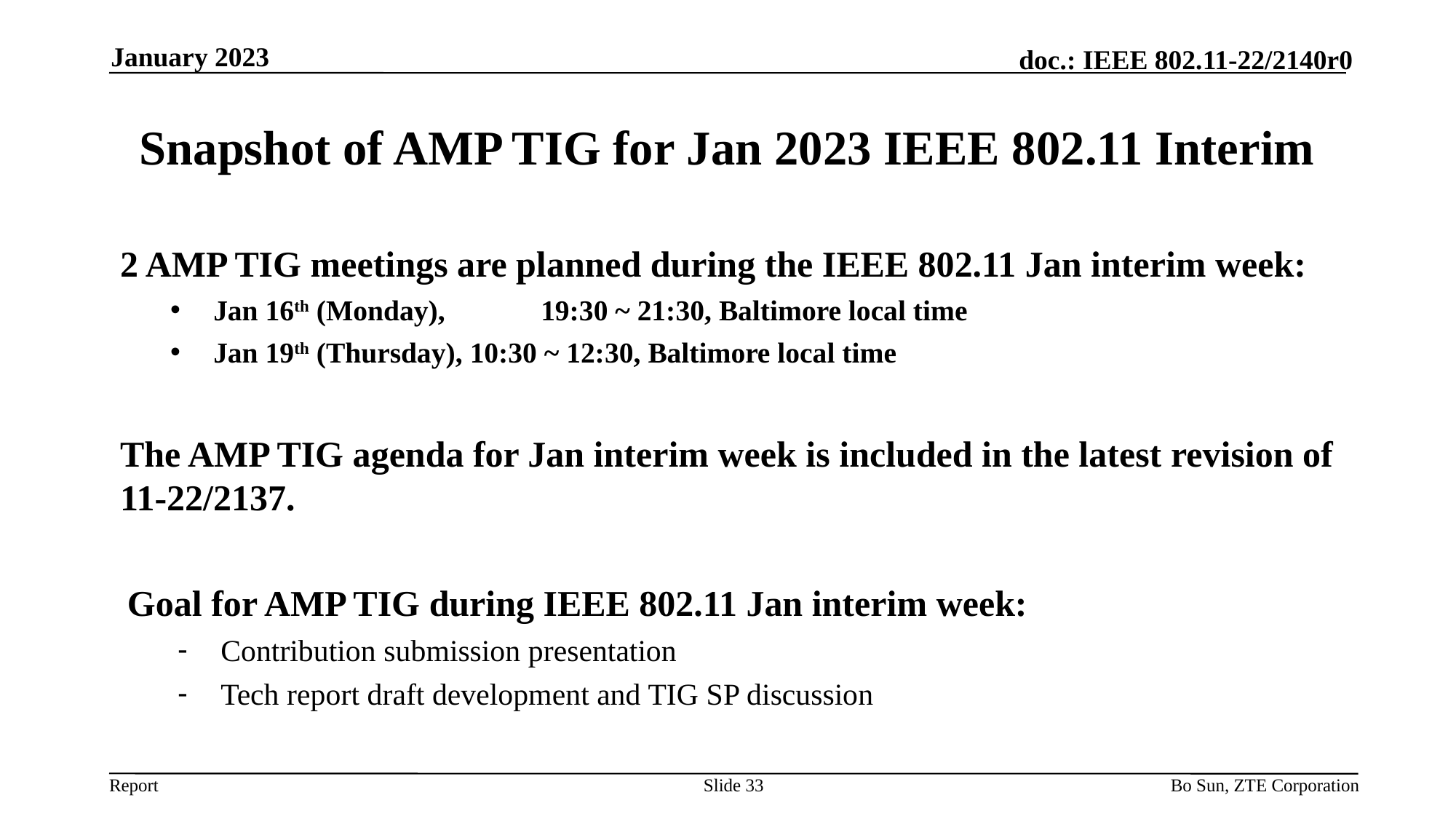

January 2023
# Snapshot of AMP TIG for Jan 2023 IEEE 802.11 Interim
2 AMP TIG meetings are planned during the IEEE 802.11 Jan interim week:
Jan 16th (Monday), 	19:30 ~ 21:30, Baltimore local time
Jan 19th (Thursday), 10:30 ~ 12:30, Baltimore local time

The AMP TIG agenda for Jan interim week is included in the latest revision of 11-22/2137.

Goal for AMP TIG during IEEE 802.11 Jan interim week:
Contribution submission presentation
Tech report draft development and TIG SP discussion
Slide 33
Bo Sun, ZTE Corporation